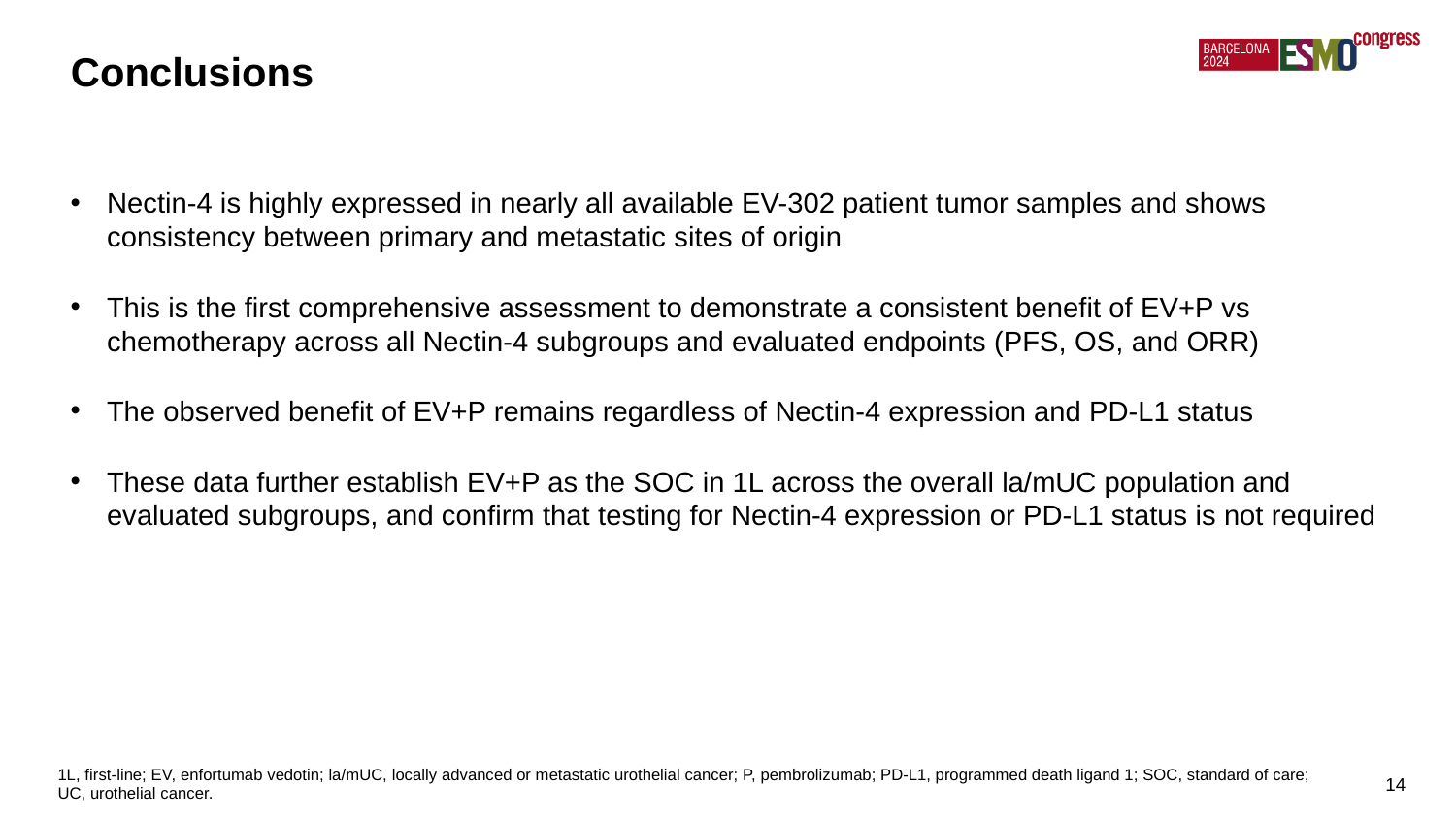

Conclusions
Nectin-4 is highly expressed in nearly all available EV-302 patient tumor samples and shows consistency between primary and metastatic sites of origin
This is the first comprehensive assessment to demonstrate a consistent benefit of EV+P vs chemotherapy across all Nectin-4 subgroups and evaluated endpoints (PFS, OS, and ORR)
The observed benefit of EV+P remains regardless of Nectin-4 expression and PD-L1 status
These data further establish EV+P as the SOC in 1L across the overall la/mUC population and evaluated subgroups, and confirm that testing for Nectin-4 expression or PD-L1 status is not required
1L, first-line; EV, enfortumab vedotin; la/mUC, locally advanced or metastatic urothelial cancer; P, pembrolizumab; PD-L1, programmed death ligand 1; SOC, standard of care;
UC, urothelial cancer.
14